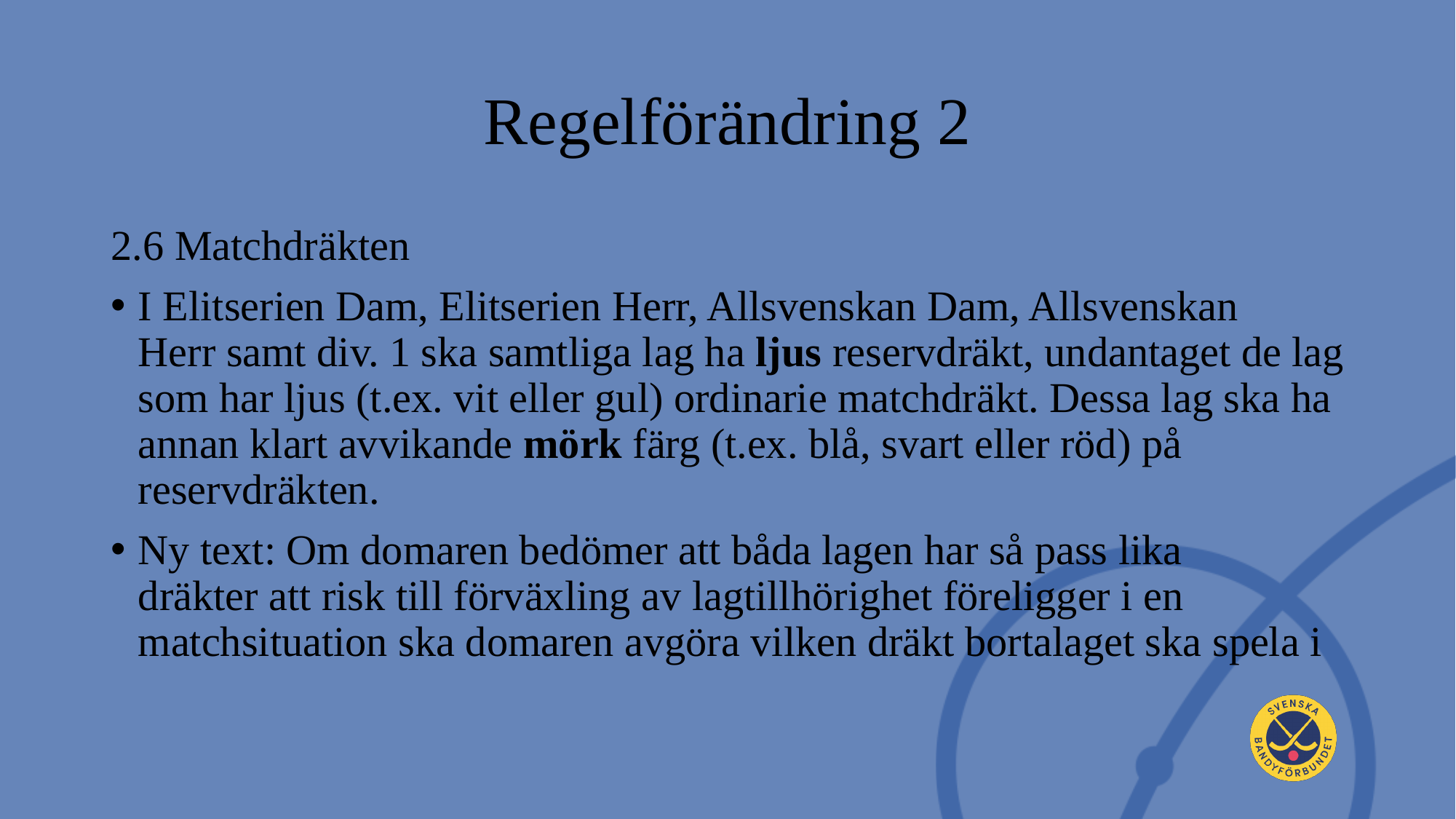

# Regelförändring 2​
2.6 Matchdräkten​
I Elitserien Dam, Elitserien Herr, Allsvenskan Dam, Allsvenskan Herr samt div. 1 ska samtliga lag ha ljus reservdräkt, undantaget de lag som har ljus (t.ex. vit eller gul) ordinarie matchdräkt. Dessa lag ska ha annan klart avvikande mörk färg (t.ex. blå, svart eller röd) på reservdräkten.​
Ny text: Om domaren bedömer att båda lagen har så pass lika dräkter att risk till förväxling av lagtillhörighet föreligger i en matchsituation ska domaren avgöra vilken dräkt bortalaget ska spela i